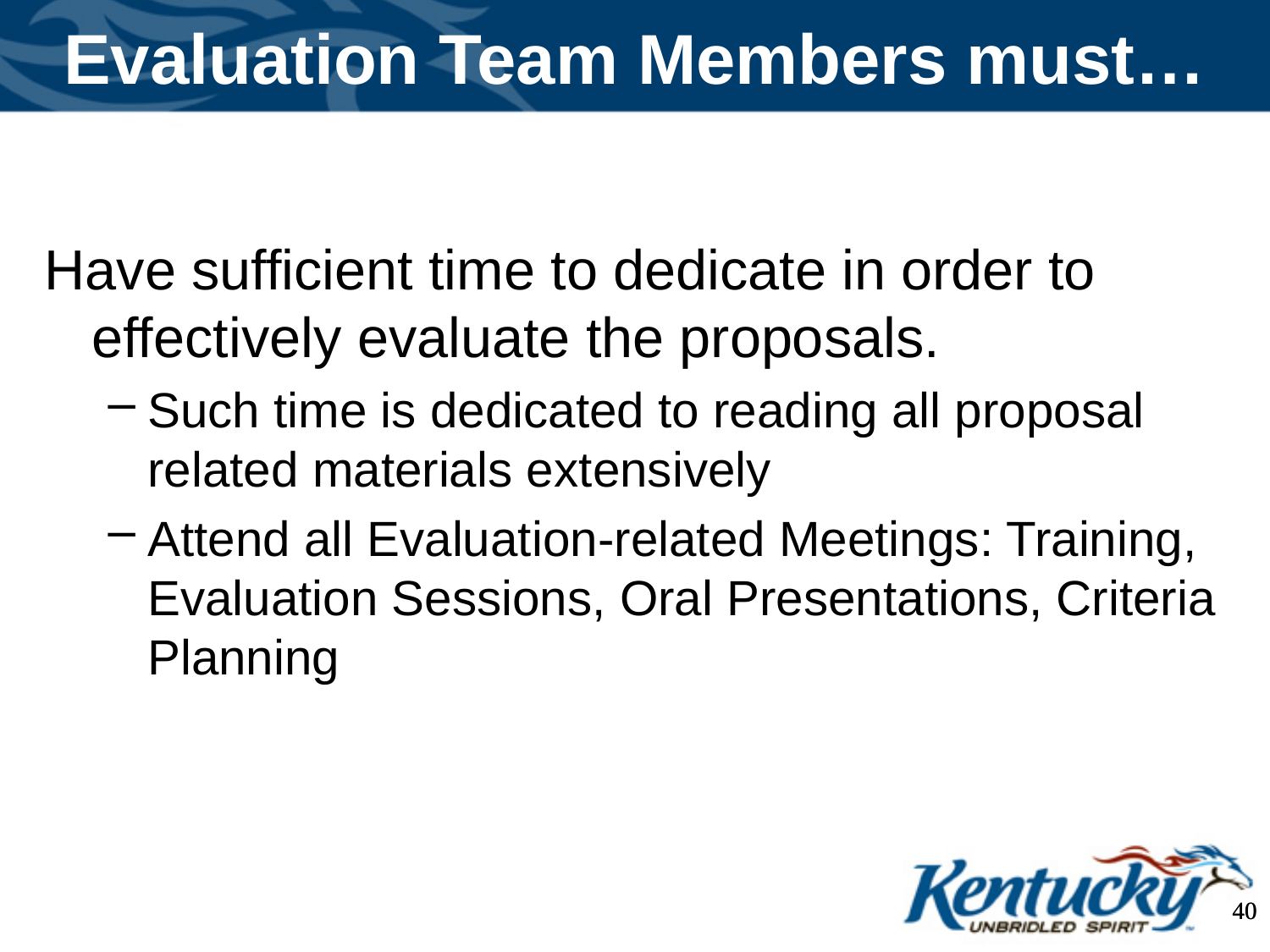

Evaluation Team Members must…

Have sufficient time to dedicate in order to effectively evaluate the proposals.
Such time is dedicated to reading all proposal related materials extensively
Attend all Evaluation-related Meetings: Training, Evaluation Sessions, Oral Presentations, Criteria Planning

40
40